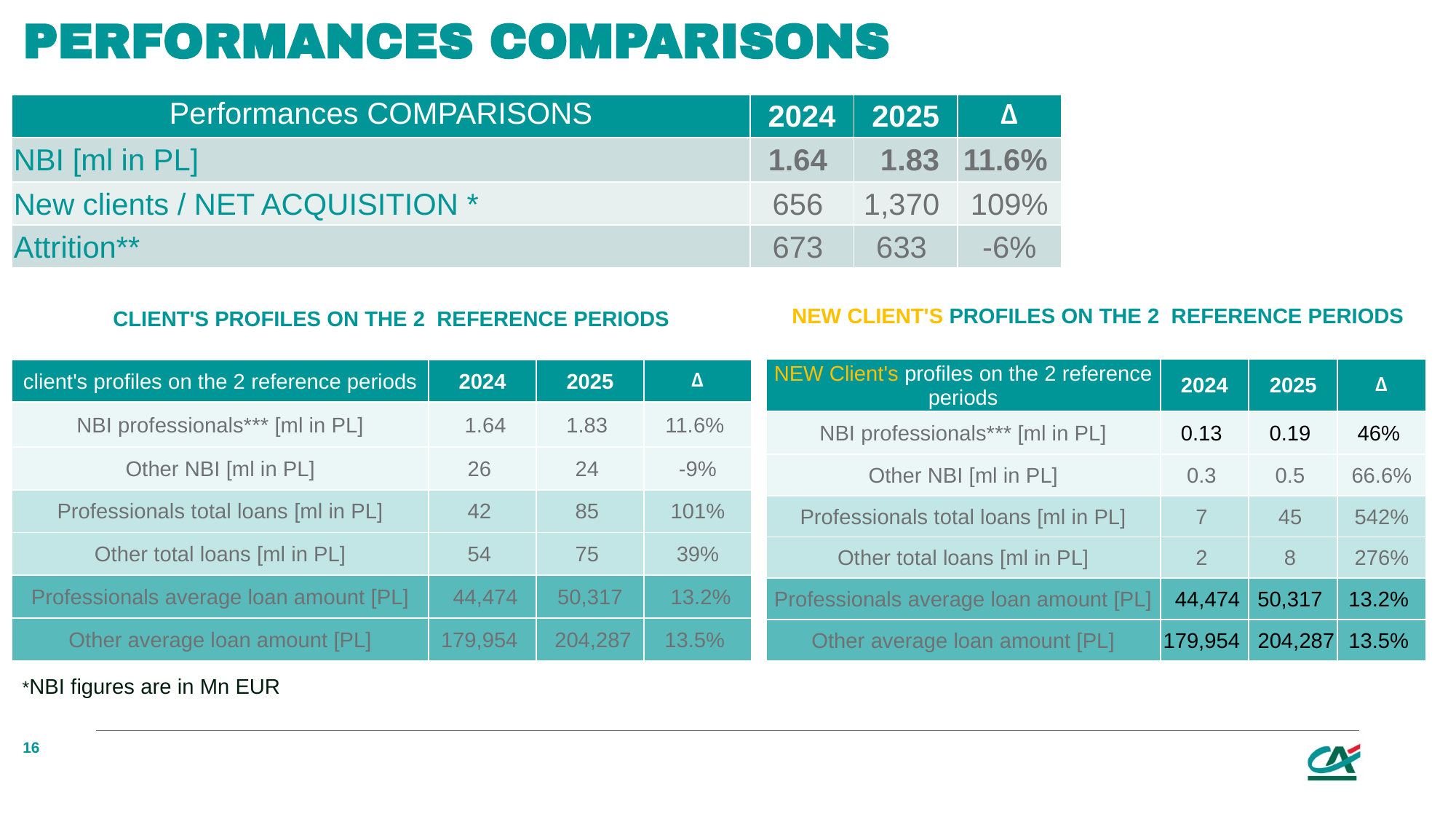

# Performances COMPARISONS
| Performances COMPARISONS | 2024 | 2025 | ∆ |
| --- | --- | --- | --- |
| NBI [ml in PL] | 1.64 | 1.83 | 11.6% |
| New clients / NET ACQUISITION \* | 656 | 1,370 | 109% |
| Attrition\*\* | 673 | 633 | -6% |
NEW client's profiles on the 2  reference periods
client's profiles on the 2  reference periods
| NEW Client's profiles on the 2 reference periods | 2024 | 2025 | ∆ |
| --- | --- | --- | --- |
| NBI professionals\*\*\* [ml in PL] | 0.13 | 0.19 | 46% |
| Other NBI [ml in PL] | 0.3 | 0.5 | 66.6% |
| Professionals total loans [ml in PL] | 7 | 45 | 542% |
| Other total loans [ml in PL] | 2 | 8 | 276% |
| Professionals average loan amount [PL] | 44,474 | 50,317 | 13.2% |
| Other average loan amount [PL] | 179,954 | 204,287 | 13.5% |
| client's profiles on the 2 reference periods | 2024 | 2025 | ∆ |
| --- | --- | --- | --- |
| NBI professionals\*\*\* [ml in PL] | 1.64 | 1.83 | 11.6% |
| Other NBI [ml in PL] | 26 | 24 | -9% |
| Professionals total loans [ml in PL] | 42 | 85 | 101% |
| Other total loans [ml in PL] | 54 | 75 | 39% |
| Professionals average loan amount [PL] | 44,474 | 50,317 | 13.2% |
| Other average loan amount [PL] | 179,954 | 204,287 | 13.5% |
*NBI figures are in Mn EUR
16